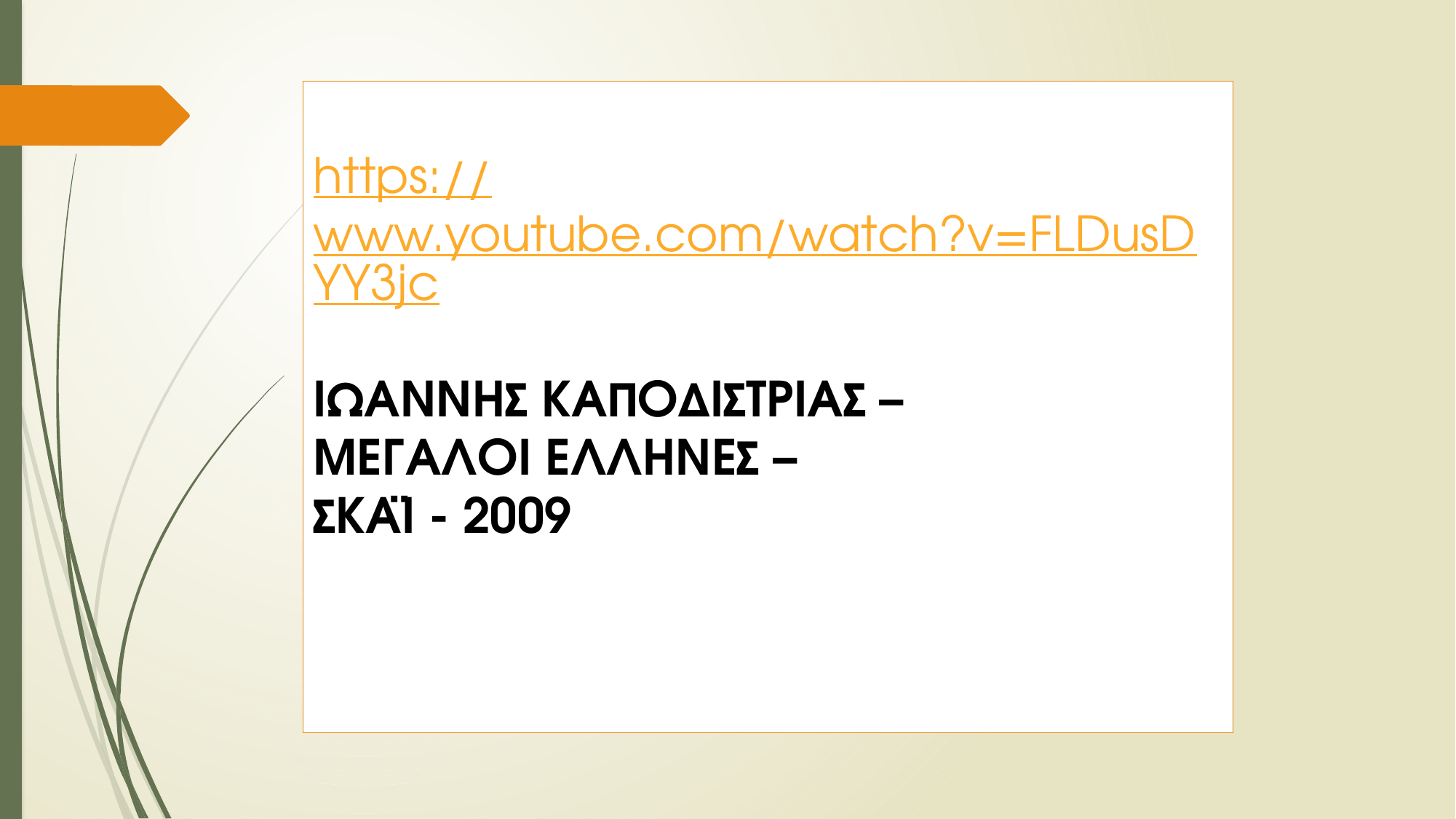

https://www.youtube.com/watch?v=FLDusDYY3jc

ΙΩΑΝΝΗΣ ΚΑΠΟΔΙΣΤΡΙΑΣ –
ΜΕΓΑΛΟΙ ΕΛΛΗΝΕΣ –
ΣΚΑΪ - 2009